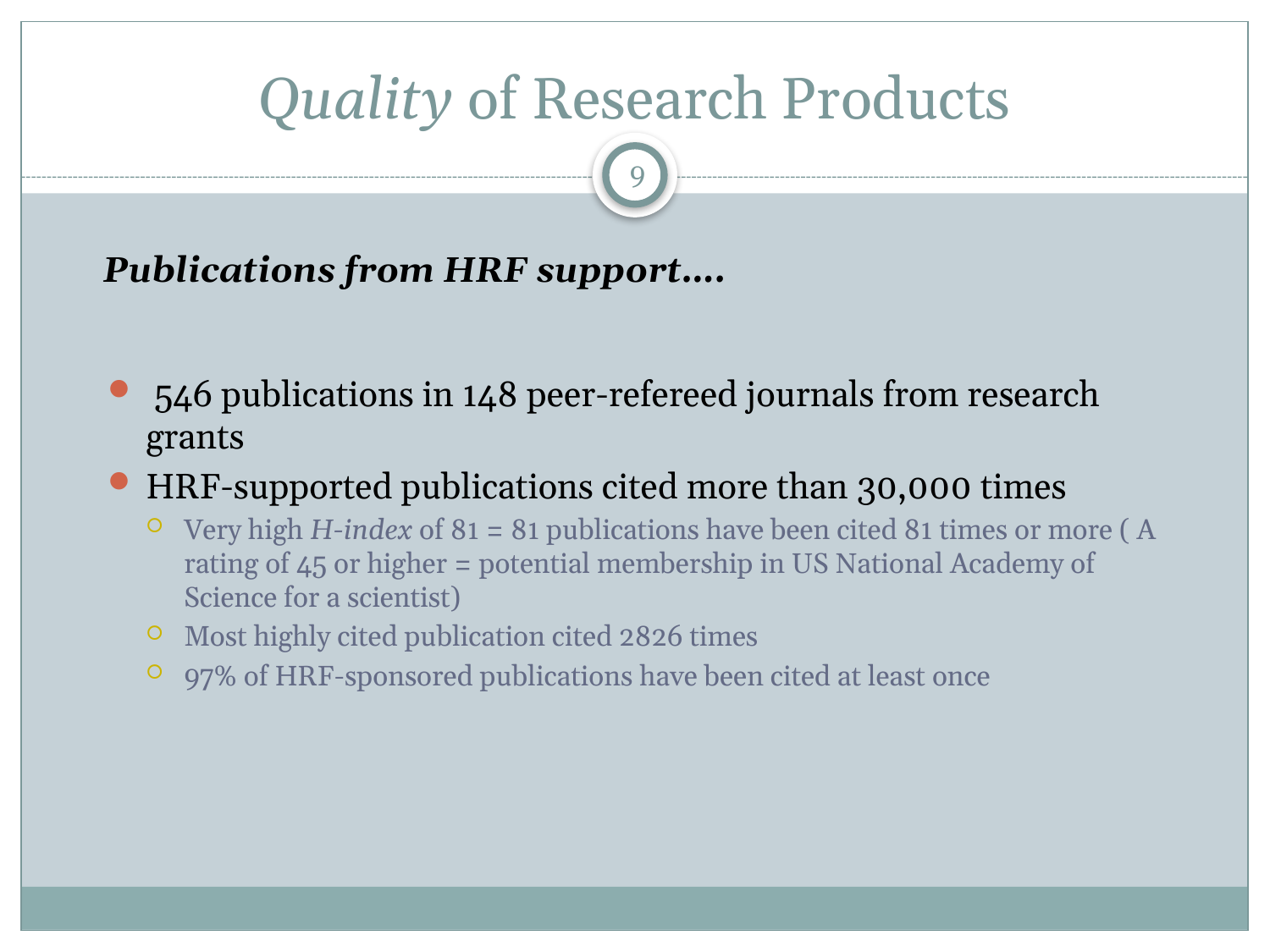

# Quality of Research Products
9
Publications from HRF support….
 546 publications in 148 peer-refereed journals from research grants
HRF-supported publications cited more than 30,000 times
Very high H-index of 81 = 81 publications have been cited 81 times or more ( A rating of 45 or higher = potential membership in US National Academy of Science for a scientist)
Most highly cited publication cited 2826 times
97% of HRF-sponsored publications have been cited at least once